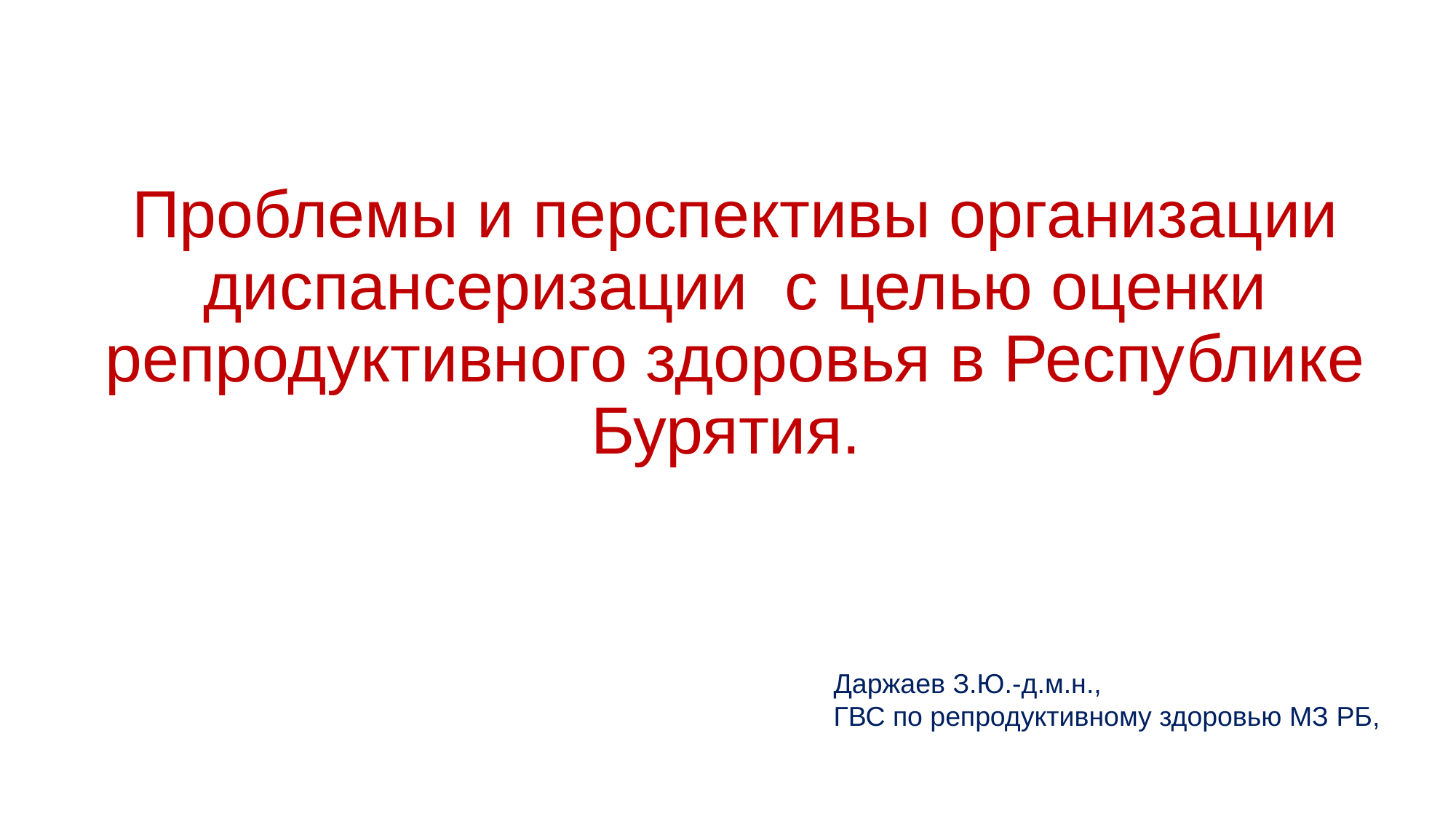

# Проблемы и перспективы организации диспансеризации  с целью оценки репродуктивного здоровья в Республике Бурятия.
Даржаев З.Ю.-д.м.н.,
ГВС по репродуктивному здоровью МЗ РБ,